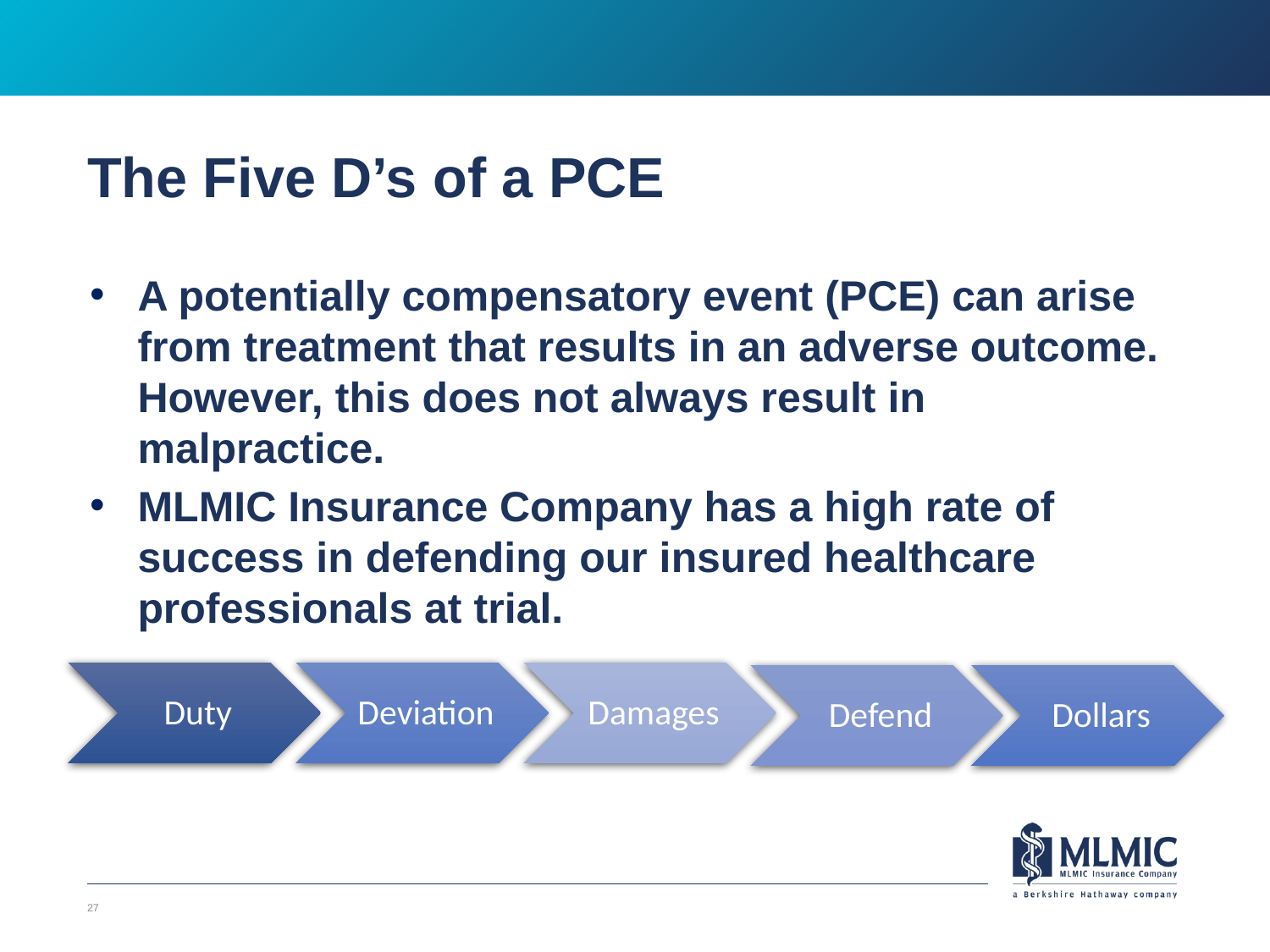

# The Five D’s of a PCE
A potentially compensatory event (PCE) can arise from treatment that results in an adverse outcome.  However, this does not always result in malpractice.
MLMIC Insurance Company has a high rate of success in defending our insured healthcare professionals at trial.

Duty
Deviation
Damages
Defend
Dollars
27